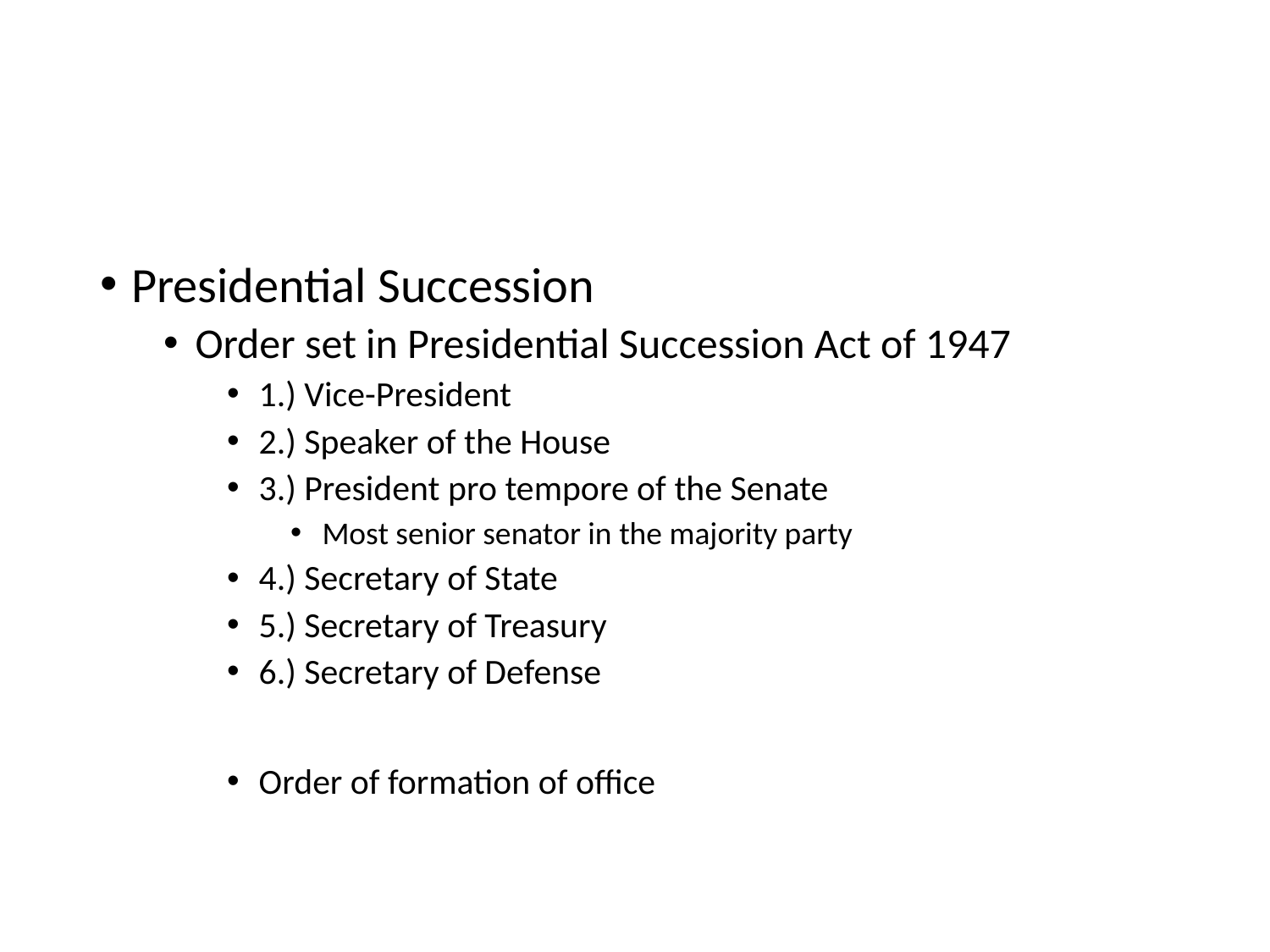

#
Presidential Succession
Order set in Presidential Succession Act of 1947
1.) Vice-President
2.) Speaker of the House
3.) President pro tempore of the Senate
Most senior senator in the majority party
4.) Secretary of State
5.) Secretary of Treasury
6.) Secretary of Defense

Order of formation of office